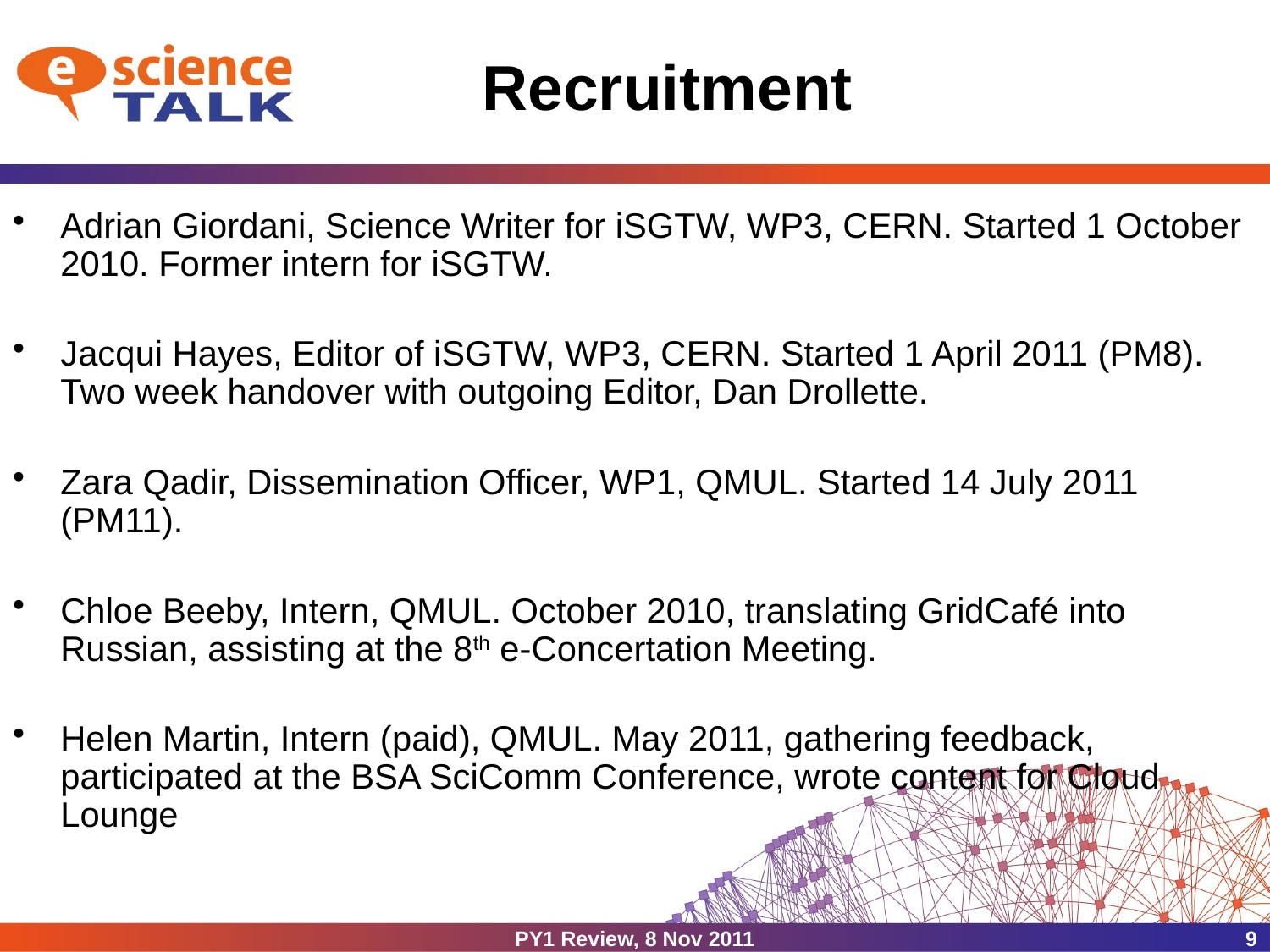

# Recruitment
Adrian Giordani, Science Writer for iSGTW, WP3, CERN. Started 1 October 2010. Former intern for iSGTW.

Jacqui Hayes, Editor of iSGTW, WP3, CERN. Started 1 April 2011 (PM8). Two week handover with outgoing Editor, Dan Drollette.

Zara Qadir, Dissemination Officer, WP1, QMUL. Started 14 July 2011 (PM11).

Chloe Beeby, Intern, QMUL. October 2010, translating GridCafé into Russian, assisting at the 8th e-Concertation Meeting.

Helen Martin, Intern (paid), QMUL. May 2011, gathering feedback, participated at the BSA SciComm Conference, wrote content for Cloud Lounge
PY1 Review, 8 Nov 2011
9